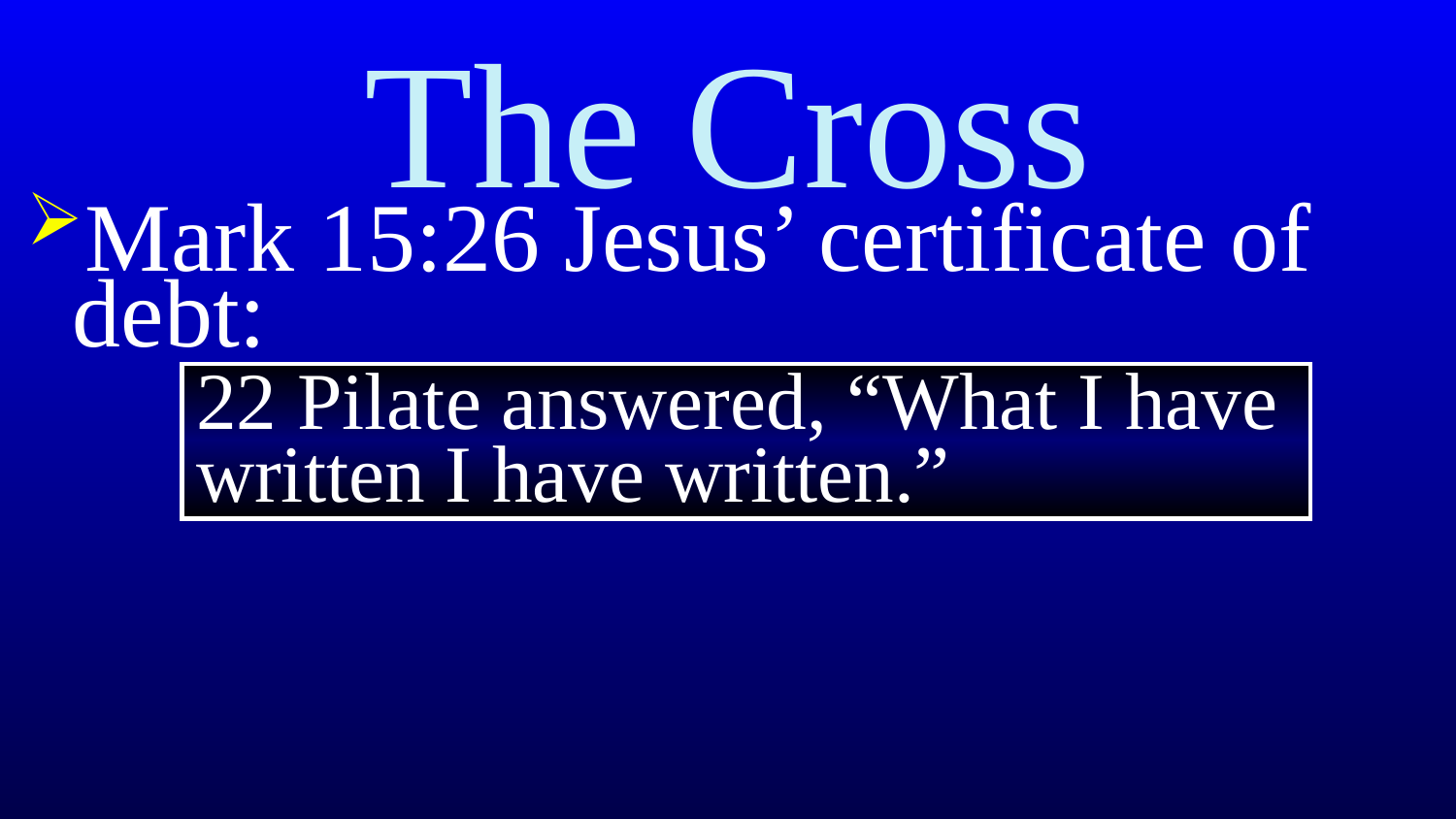

# The Cross
Mark 15:26 Jesus’ certificate of debt:
22 Pilate answered, “What I have written I have written.”